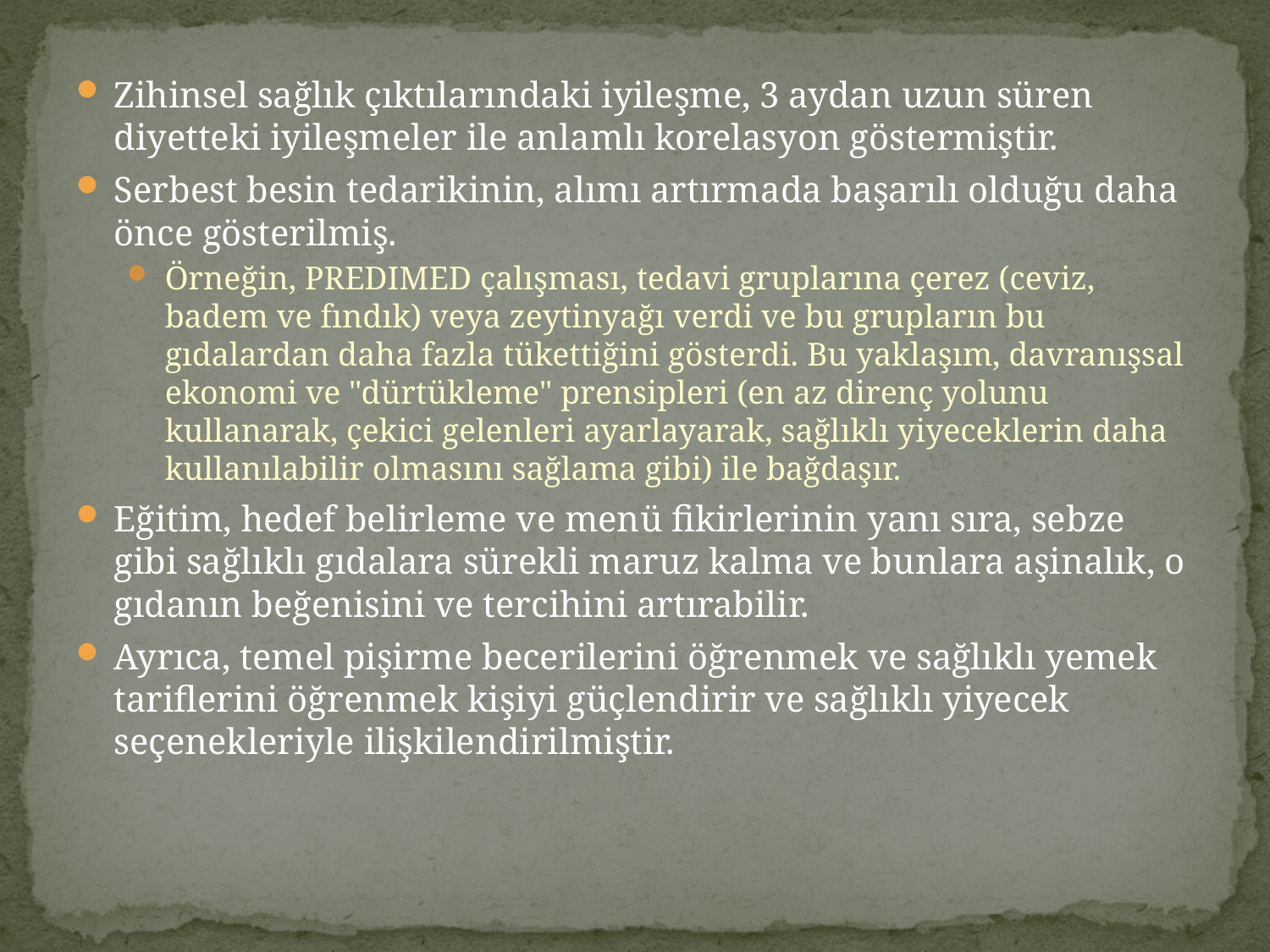

Zihinsel sağlık çıktılarındaki iyileşme, 3 aydan uzun süren diyetteki iyileşmeler ile anlamlı korelasyon göstermiştir.
Serbest besin tedarikinin, alımı artırmada başarılı olduğu daha önce gösterilmiş.
Örneğin, PREDIMED çalışması, tedavi gruplarına çerez (ceviz, badem ve fındık) veya zeytinyağı verdi ve bu grupların bu gıdalardan daha fazla tükettiğini gösterdi. Bu yaklaşım, davranışsal ekonomi ve "dürtükleme" prensipleri (en az direnç yolunu kullanarak, çekici gelenleri ayarlayarak, sağlıklı yiyeceklerin daha kullanılabilir olmasını sağlama gibi) ile bağdaşır.
Eğitim, hedef belirleme ve menü fikirlerinin yanı sıra, sebze gibi sağlıklı gıdalara sürekli maruz kalma ve bunlara aşinalık, o gıdanın beğenisini ve tercihini artırabilir.
Ayrıca, temel pişirme becerilerini öğrenmek ve sağlıklı yemek tariflerini öğrenmek kişiyi güçlendirir ve sağlıklı yiyecek seçenekleriyle ilişkilendirilmiştir.